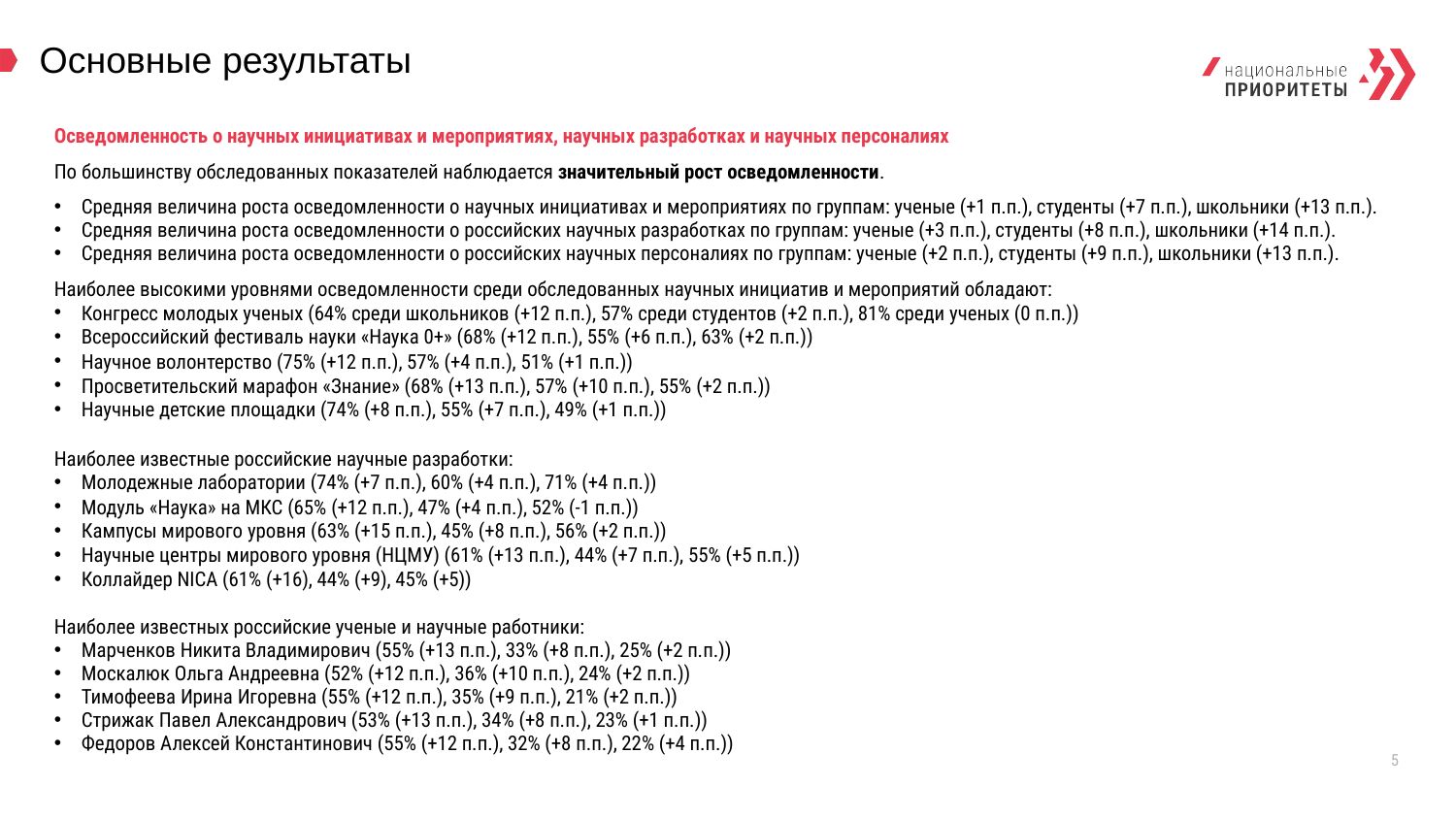

# Основные результаты
Осведомленность о научных инициативах и мероприятиях, научных разработках и научных персоналиях
По большинству обследованных показателей наблюдается значительный рост осведомленности.
Средняя величина роста осведомленности о научных инициативах и мероприятиях по группам: ученые (+1 п.п.), студенты (+7 п.п.), школьники (+13 п.п.).
Средняя величина роста осведомленности о российских научных разработках по группам: ученые (+3 п.п.), студенты (+8 п.п.), школьники (+14 п.п.).
Средняя величина роста осведомленности о российских научных персоналиях по группам: ученые (+2 п.п.), студенты (+9 п.п.), школьники (+13 п.п.).
Наиболее высокими уровнями осведомленности среди обследованных научных инициатив и мероприятий обладают:
Конгресс молодых ученых (64% среди школьников (+12 п.п.), 57% среди студентов (+2 п.п.), 81% среди ученых (0 п.п.))
Всероссийский фестиваль науки «Наука 0+» (68% (+12 п.п.), 55% (+6 п.п.), 63% (+2 п.п.))
Научное волонтерство (75% (+12 п.п.), 57% (+4 п.п.), 51% (+1 п.п.))
Просветительский марафон «Знание» (68% (+13 п.п.), 57% (+10 п.п.), 55% (+2 п.п.))
Научные детские площадки (74% (+8 п.п.), 55% (+7 п.п.), 49% (+1 п.п.))

Наиболее известные российские научные разработки:
Молодежные лаборатории (74% (+7 п.п.), 60% (+4 п.п.), 71% (+4 п.п.))
Модуль «Наука» на МКС (65% (+12 п.п.), 47% (+4 п.п.), 52% (-1 п.п.))
Кампусы мирового уровня (63% (+15 п.п.), 45% (+8 п.п.), 56% (+2 п.п.))
Научные центры мирового уровня (НЦМУ) (61% (+13 п.п.), 44% (+7 п.п.), 55% (+5 п.п.))
Коллайдер NICA (61% (+16), 44% (+9), 45% (+5))

Наиболее известных российские ученые и научные работники:
Марченков Никита Владимирович (55% (+13 п.п.), 33% (+8 п.п.), 25% (+2 п.п.))
Москалюк Ольга Андреевна (52% (+12 п.п.), 36% (+10 п.п.), 24% (+2 п.п.))
Тимофеева Ирина Игоревна (55% (+12 п.п.), 35% (+9 п.п.), 21% (+2 п.п.))
Стрижак Павел Александрович (53% (+13 п.п.), 34% (+8 п.п.), 23% (+1 п.п.))
Федоров Алексей Константинович (55% (+12 п.п.), 32% (+8 п.п.), 22% (+4 п.п.))

5